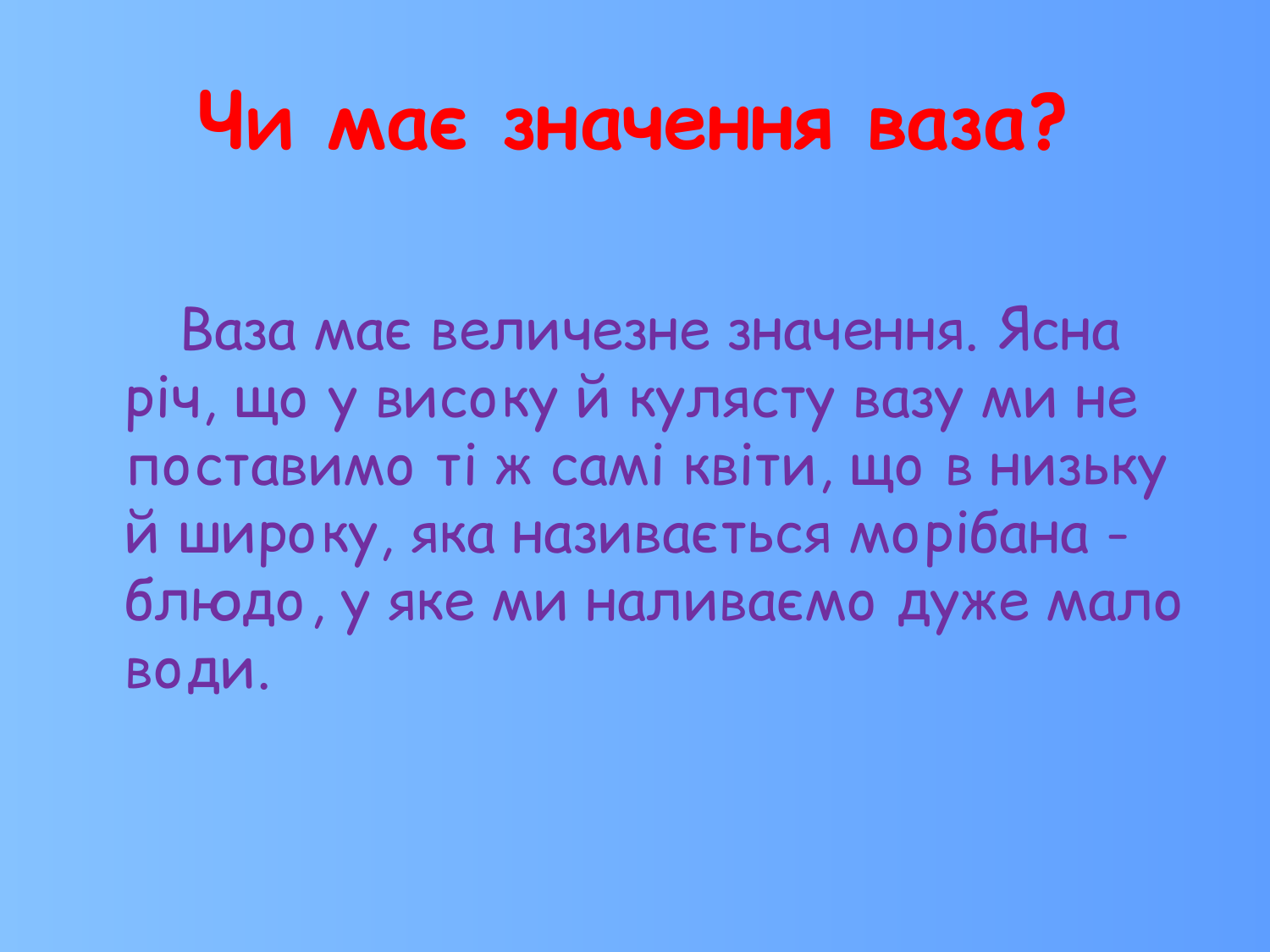

# Чи має значення ваза?
      Ваза має величезне значення. Ясна річ, що у високу й кулясту вазу ми не поставимо ті ж самі квіти, що в низьку й широку, яка називається морібана - блюдо, у яке ми наливаємо дуже мало води.